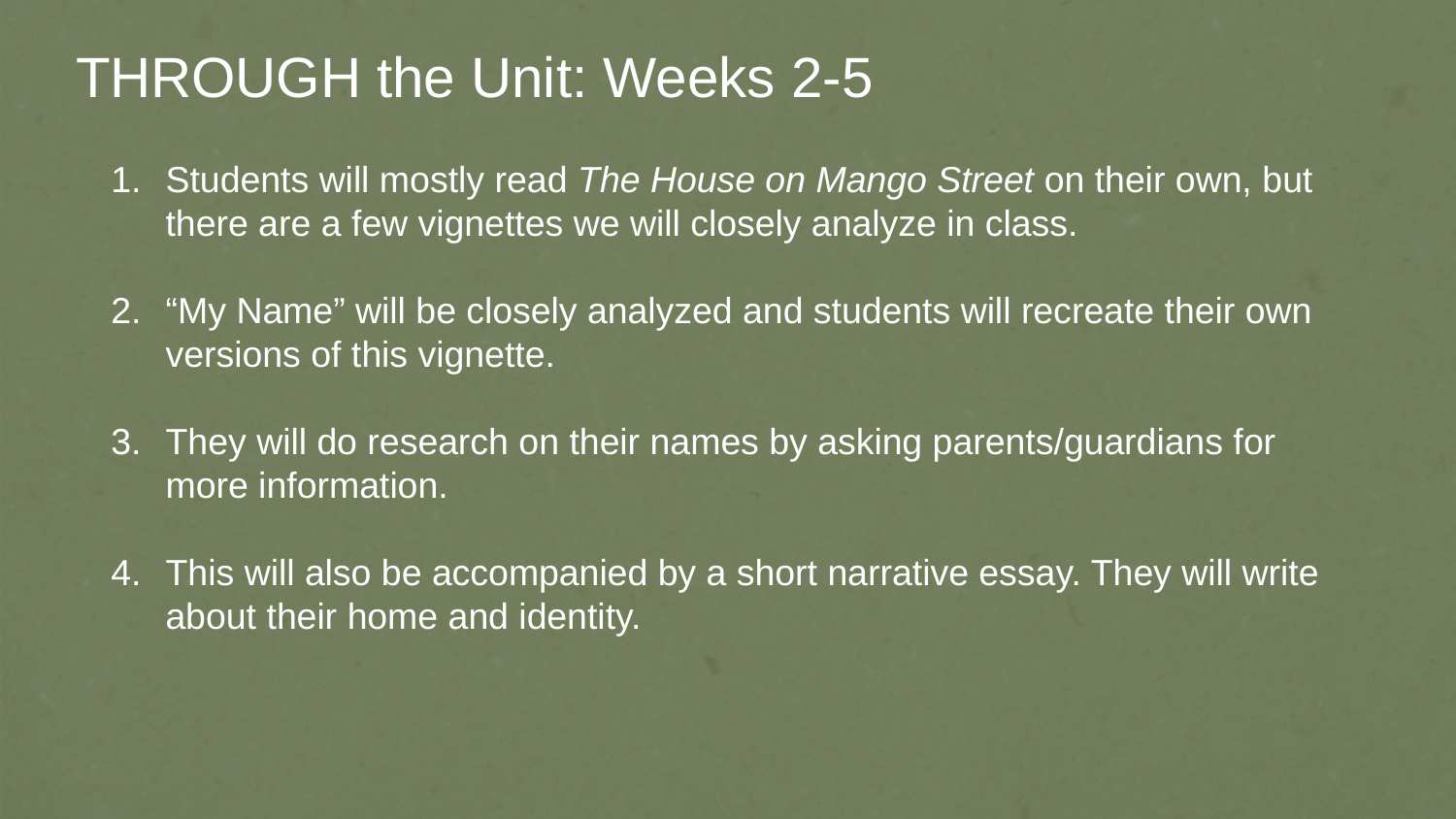

# THROUGH the Unit: Weeks 2-5
Students will mostly read The House on Mango Street on their own, but there are a few vignettes we will closely analyze in class.

“My Name” will be closely analyzed and students will recreate their own versions of this vignette.

They will do research on their names by asking parents/guardians for more information.

This will also be accompanied by a short narrative essay. They will write about their home and identity.